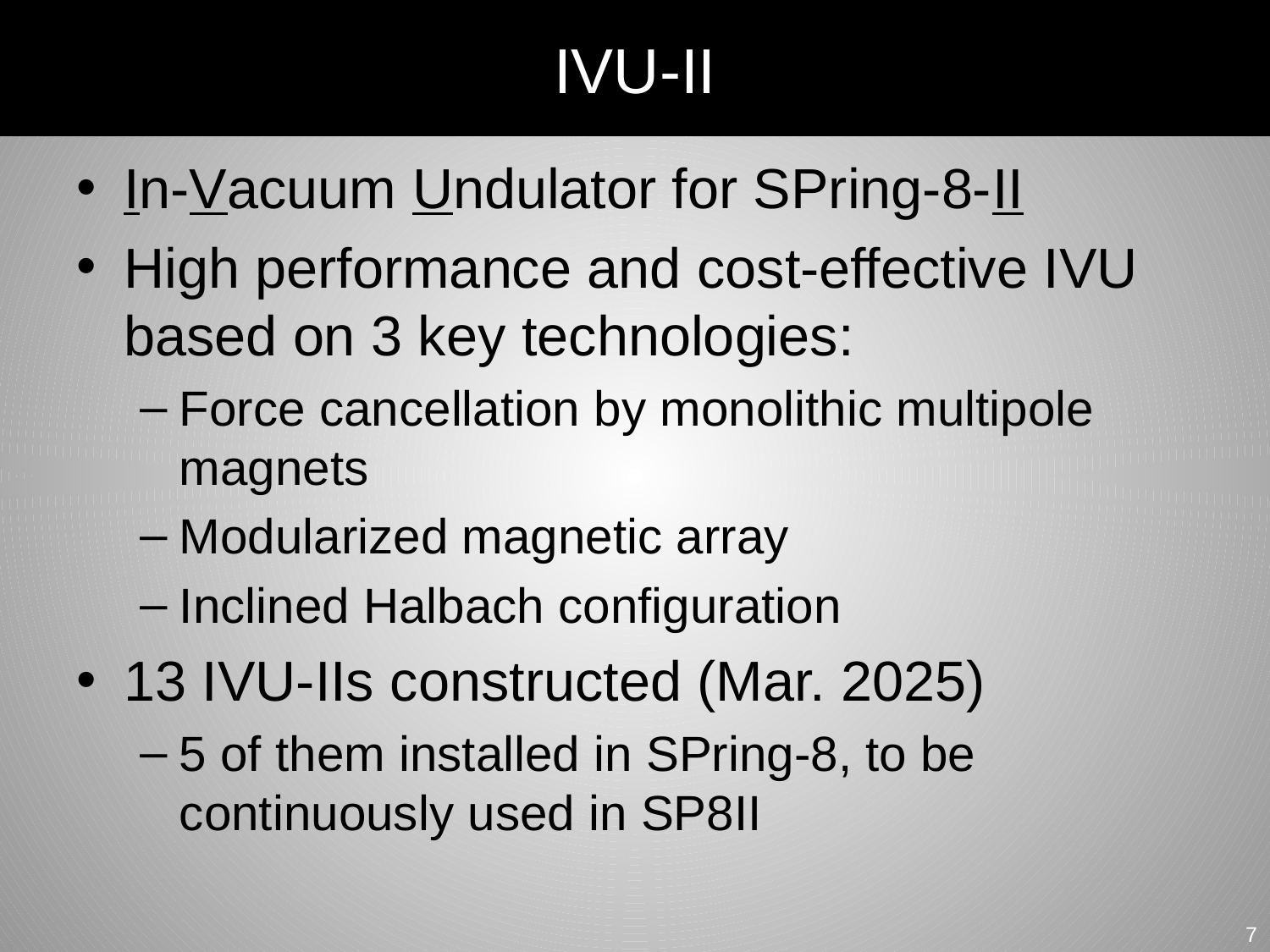

# IVU-II
In-Vacuum Undulator for SPring-8-II
High performance and cost-effective IVU based on 3 key technologies:
Force cancellation by monolithic multipole magnets
Modularized magnetic array
Inclined Halbach configuration
13 IVU-IIs constructed (Mar. 2025)
5 of them installed in SPring-8, to be continuously used in SP8II

7